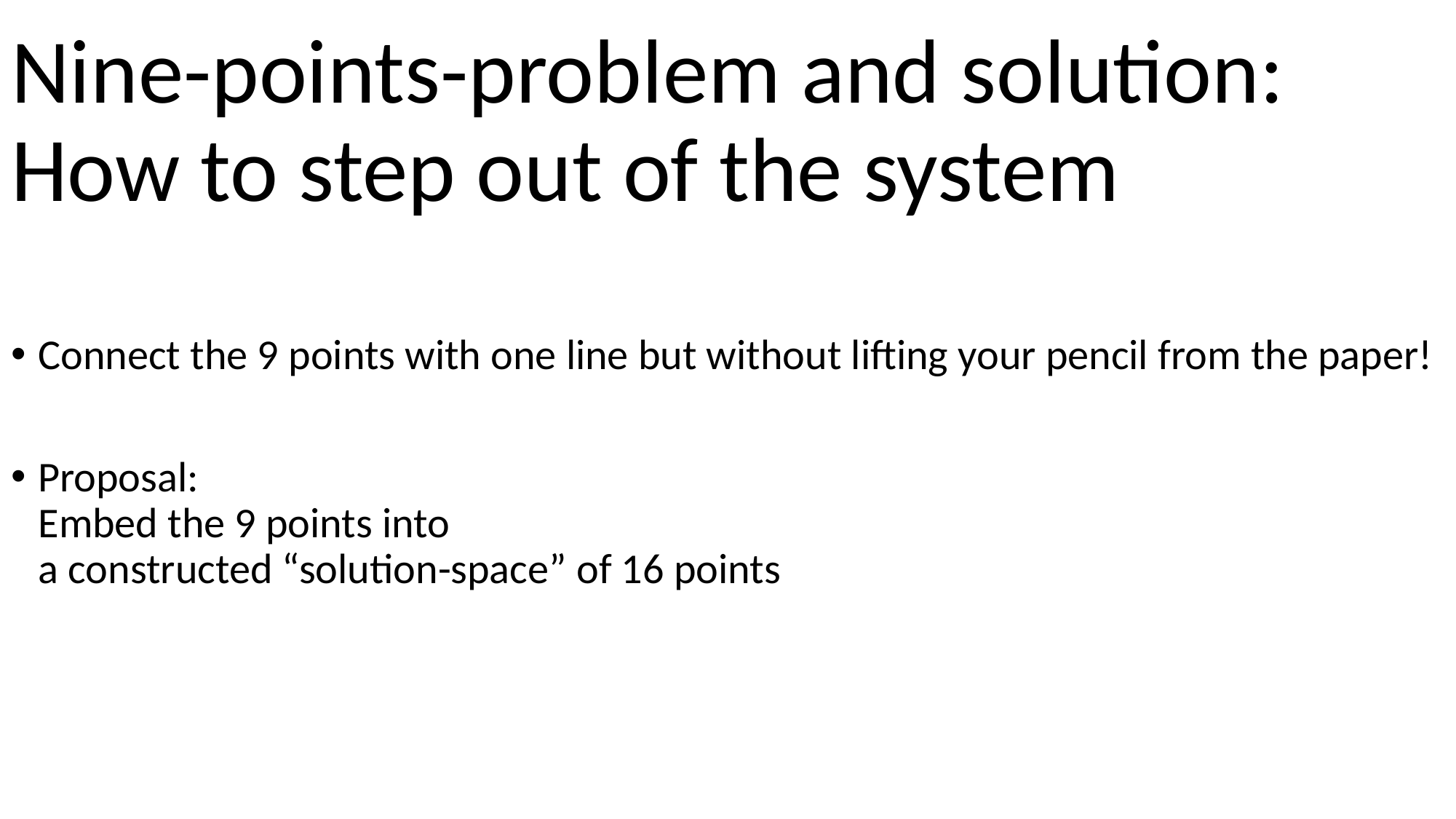

# Nine-points-problem and solution: How to step out of the system
Connect the 9 points with one line but without lifting your pencil from the paper!

Proposal:
Embed the 9 points into
a constructed “solution-space” of 16 points